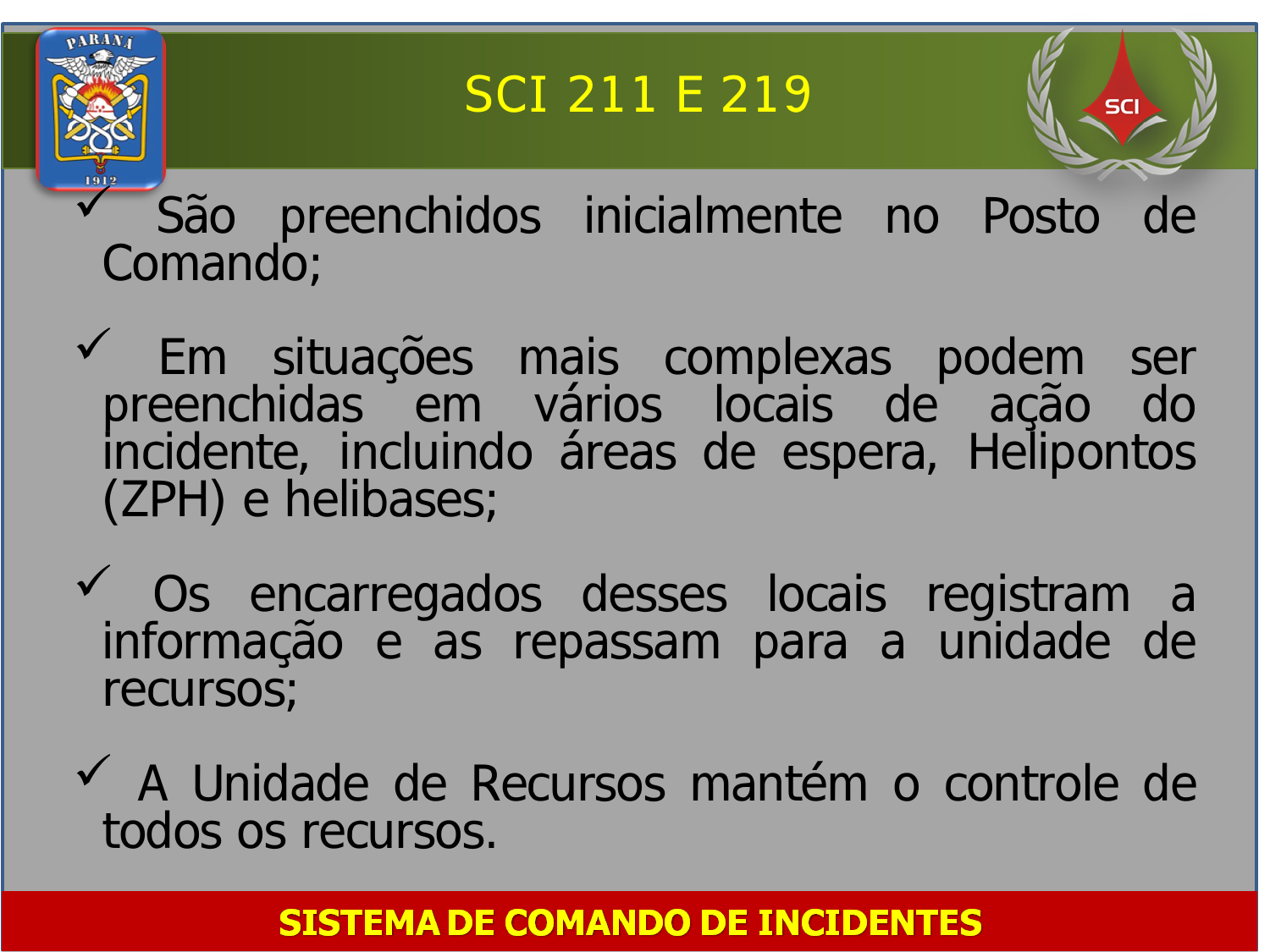

SCI 211 E 219
 São preenchidos inicialmente no Posto de Comando;

 Em situações mais complexas podem ser preenchidas em vários locais de ação do incidente, incluindo áreas de espera, Helipontos (ZPH) e helibases;

 Os encarregados desses locais registram a informação e as repassam para a unidade de recursos;

 A Unidade de Recursos mantém o controle de todos os recursos.